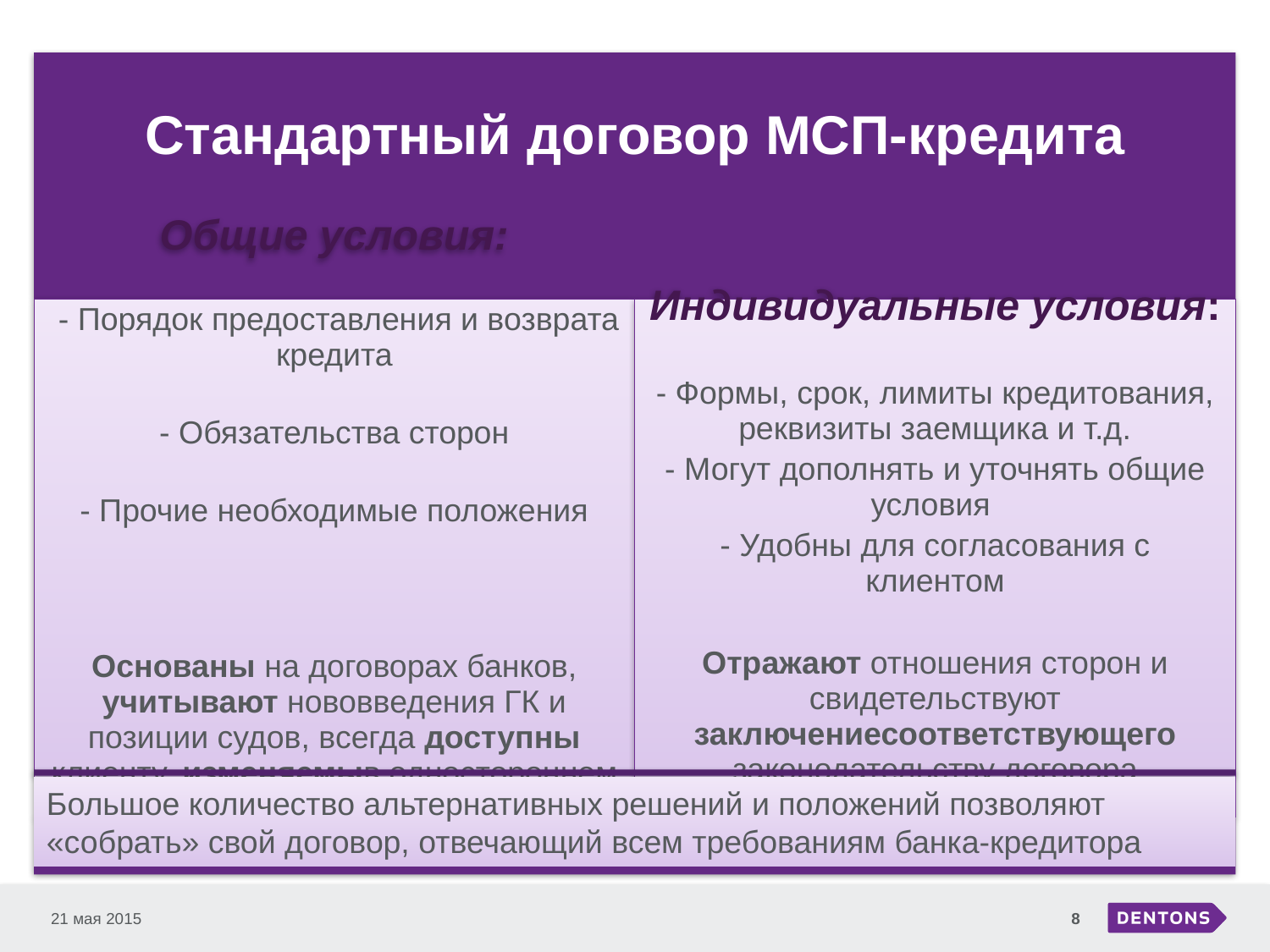

Стандартный договор МСП-кредита
Общие условия:
 - Порядок предоставления и возврата кредита
- Обязательства сторон
- Прочие необходимые положения
Индивидуальные условия:
- Формы, срок, лимиты кредитования, реквизиты заемщика и т.д.
- Могут дополнять и уточнять общие условия
- Удобны для согласования с клиентом

Большое количество альтернативных решений и положений позволяют «собрать» свой договор, отвечающий всем требованиям банка-кредитора
21 мая 2015
8